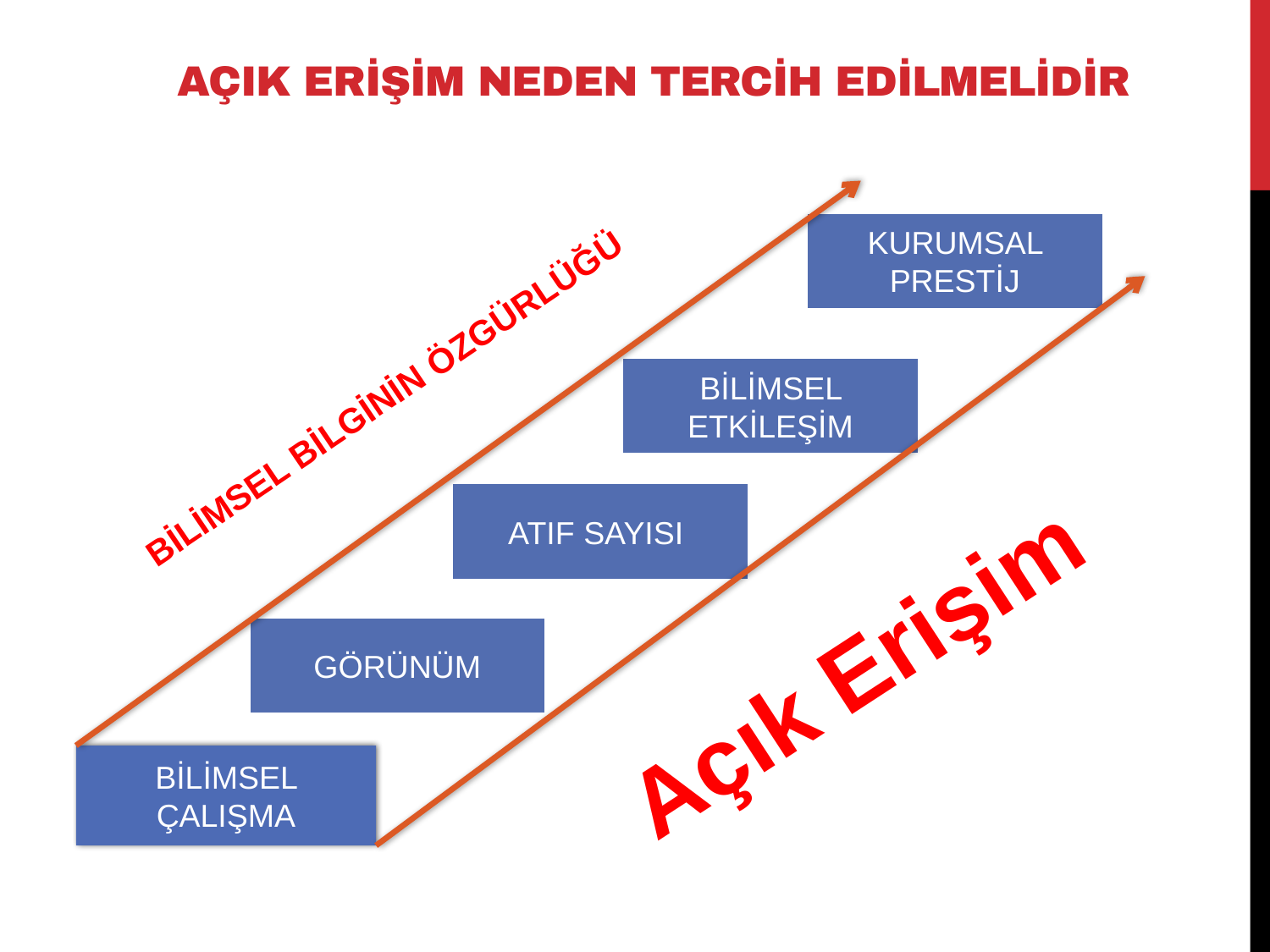

# AÇIK ERİŞİM Neden Tercih EdİLMELİDİR
KURUMSAL PRESTİJ
BİLİMSEL ETKİLEŞİM
BİLİMSEL BİLGİNİN ÖZGÜRLÜĞÜ
ATIF SAYISI
Açık Erişim
GÖRÜNÜM
BİLİMSEL ÇALIŞMA